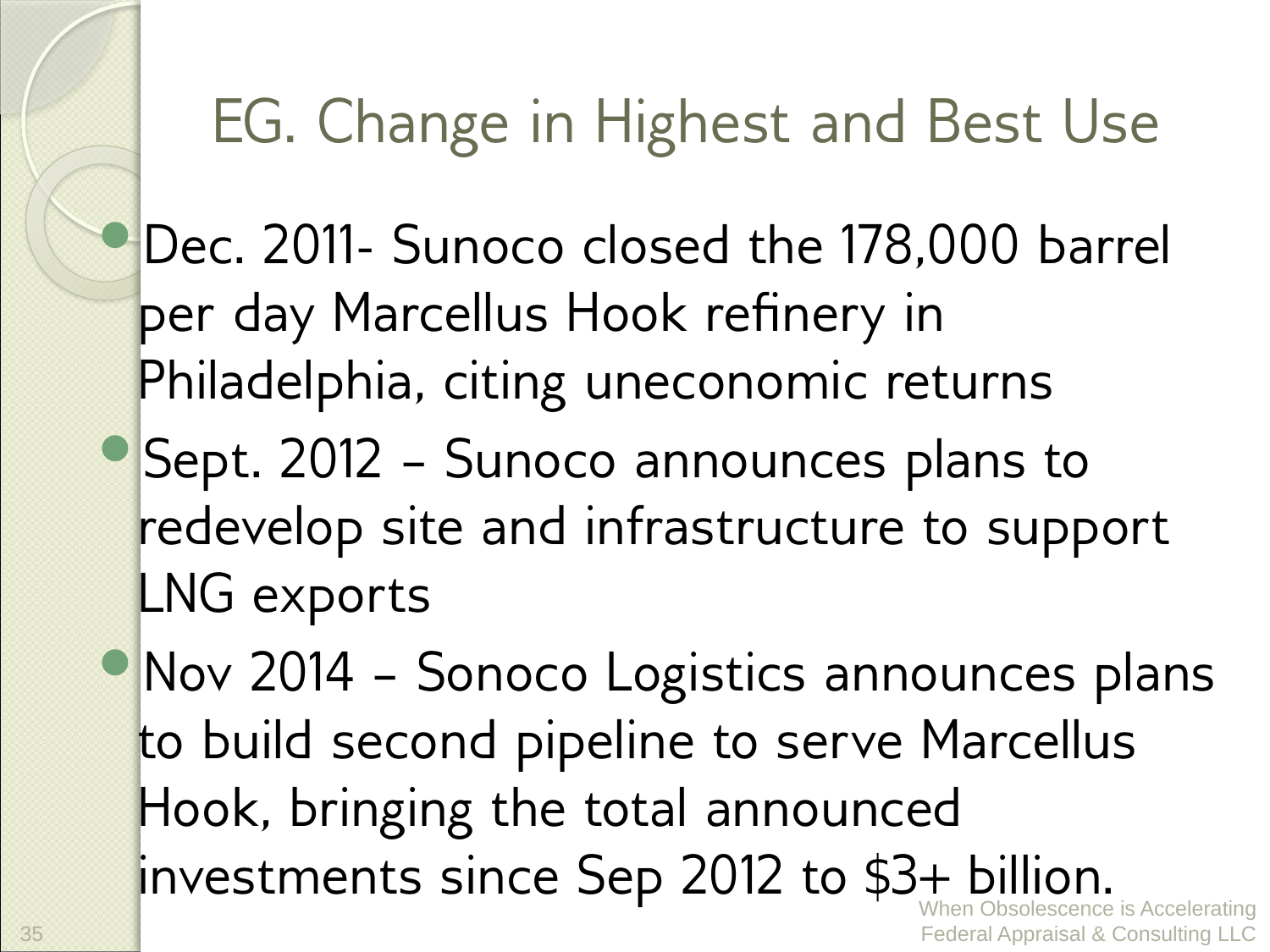

# EG. Change in Highest and Best Use
Dec. 2011- Sunoco closed the 178,000 barrel per day Marcellus Hook refinery in Philadelphia, citing uneconomic returns
Sept. 2012 – Sunoco announces plans to redevelop site and infrastructure to support LNG exports
Nov 2014 – Sonoco Logistics announces plans to build second pipeline to serve Marcellus Hook, bringing the total announced investments since Sep 2012 to $3+ billion.

35
When Obsolescence is Accelerating Federal Appraisal & Consulting LLC